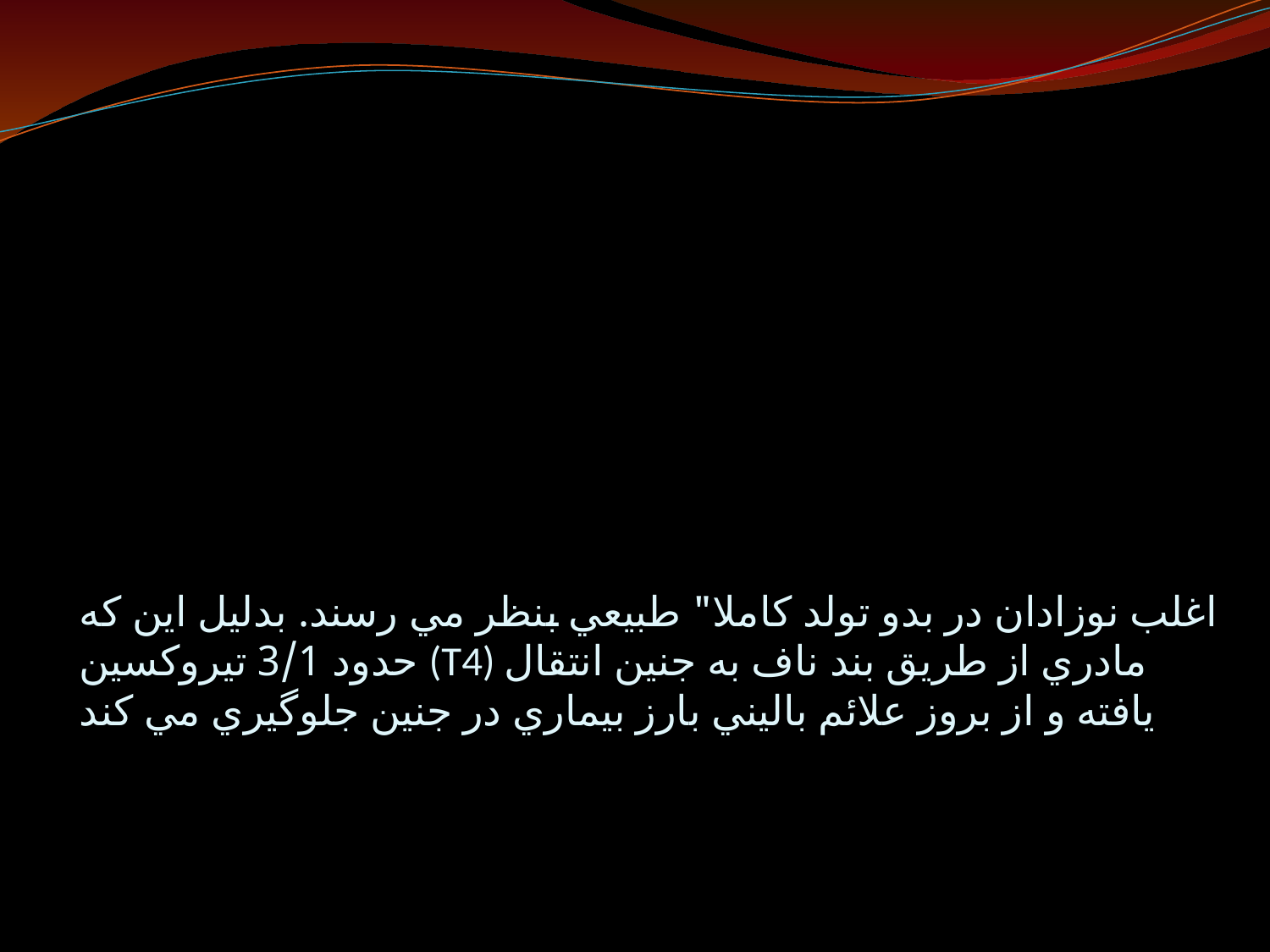

# اغلب نوزادان در بدو تولد كاملا" طبيعي بنظر مي رسند. بدليل اين که حدود 3/1 تيروكسين (T4) مادري از طريق بند ناف به جنين انتقال يافته و از بروز علائم باليني بارز بيماري در جنين جلوگيري مي كند